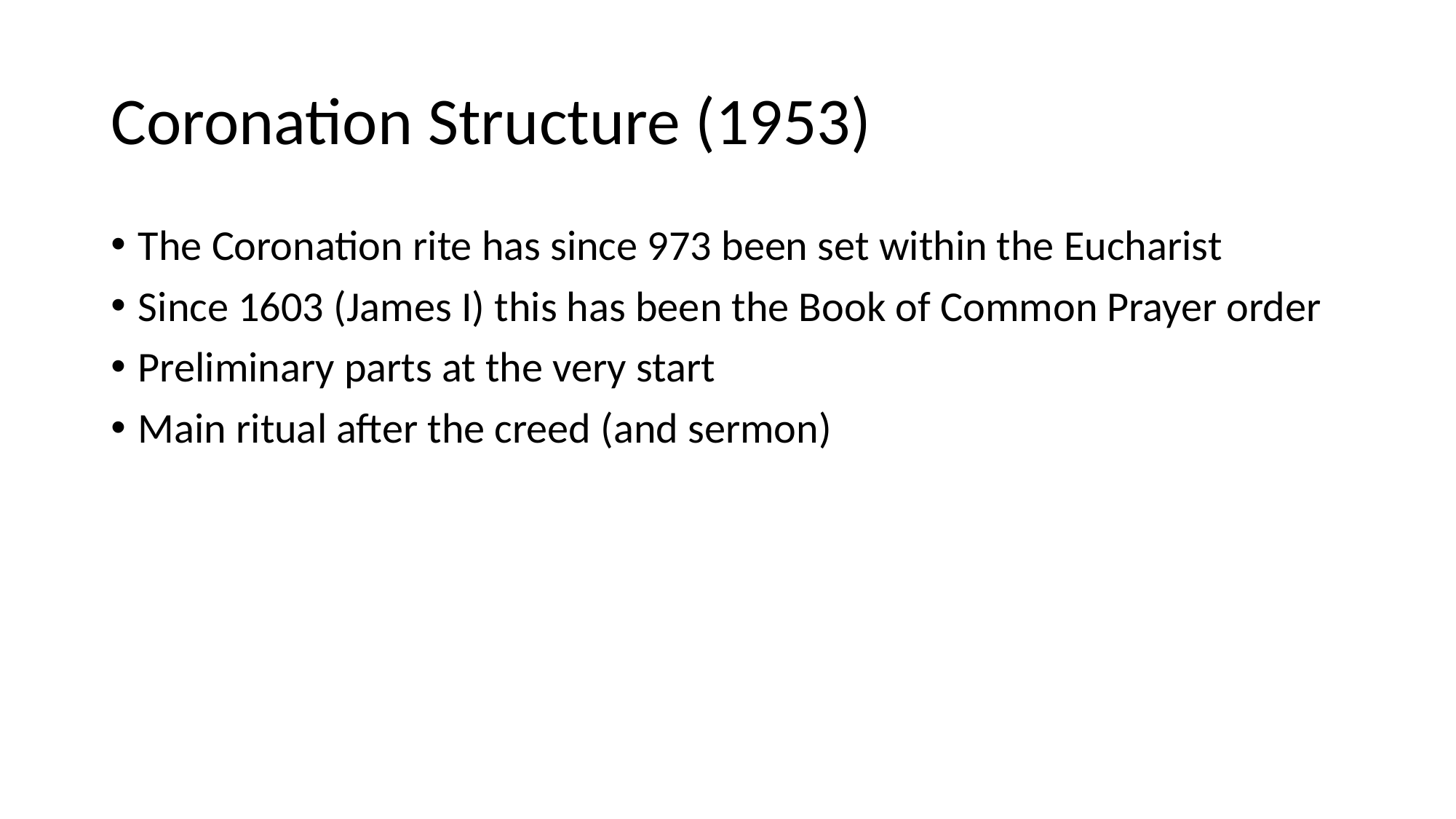

# Coronation Structure (1953)
The Coronation rite has since 973 been set within the Eucharist
Since 1603 (James I) this has been the Book of Common Prayer order
Preliminary parts at the very start
Main ritual after the creed (and sermon)